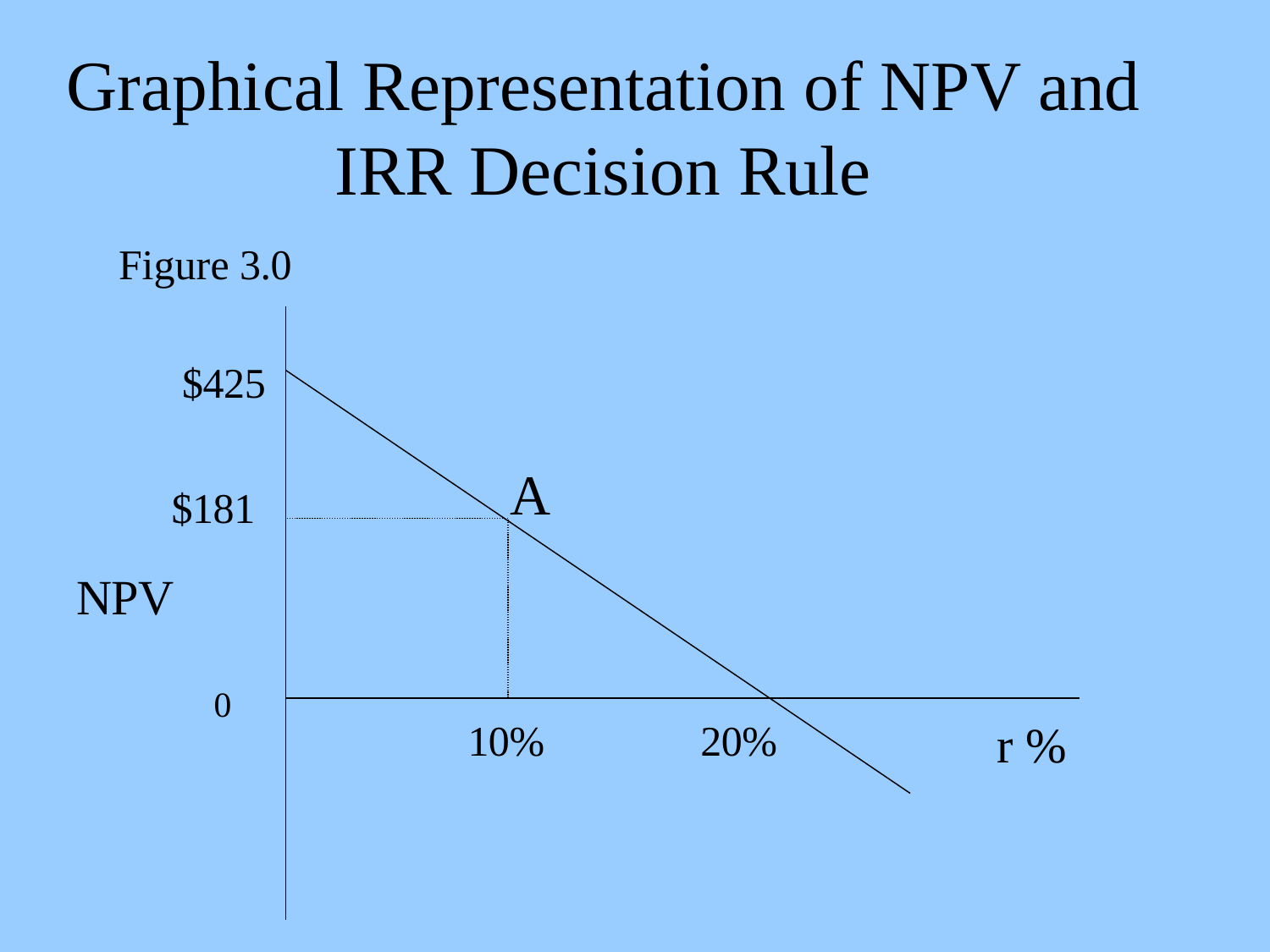

# Graphical Representation of NPV and IRR Decision Rule
Figure 3.0

$425

$181
NPV
A

0
r %
10%
20%